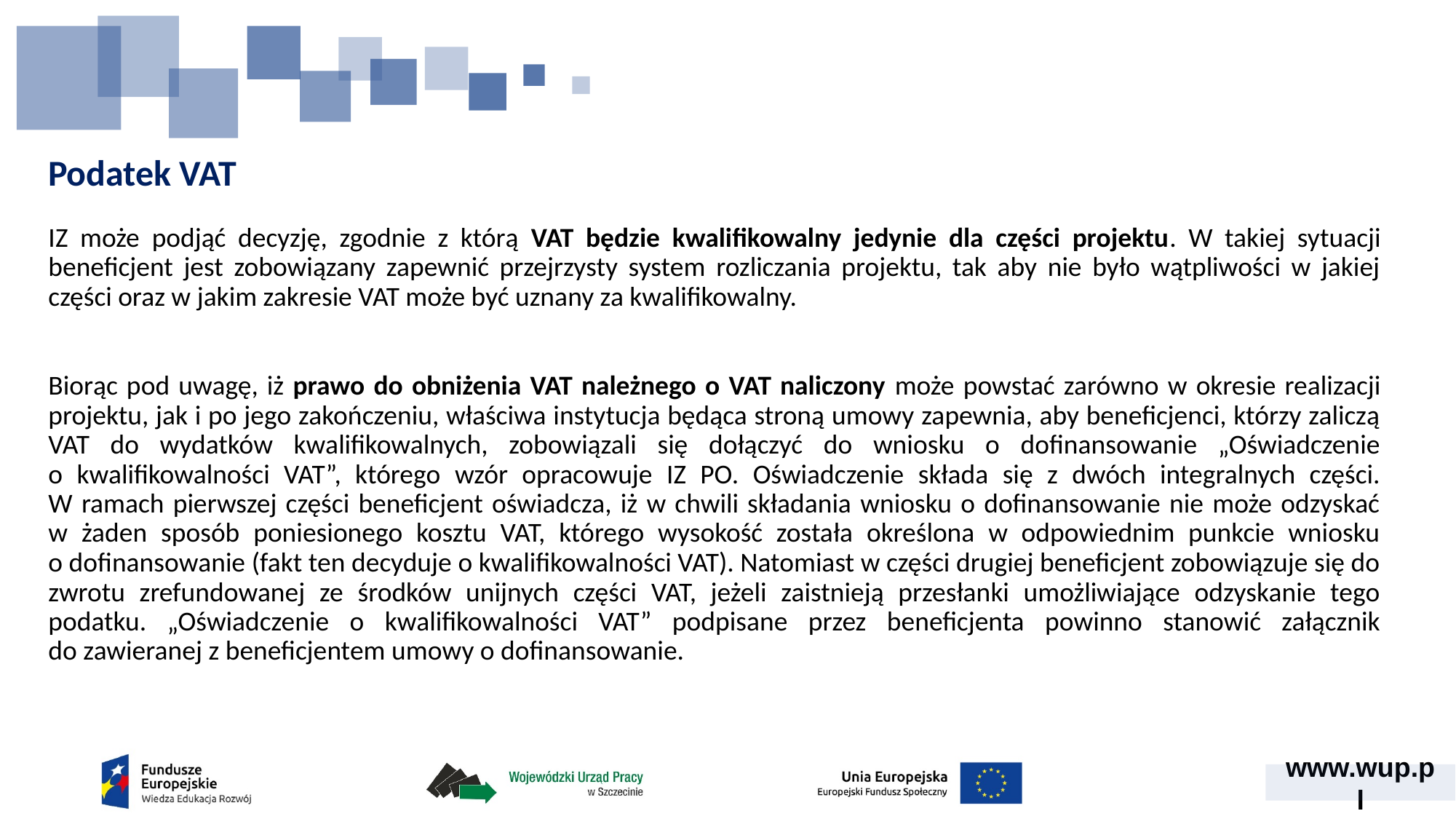

# Podatek VAT
IZ może podjąć decyzję, zgodnie z którą VAT będzie kwalifikowalny jedynie dla części projektu. W takiej sytuacji beneficjent jest zobowiązany zapewnić przejrzysty system rozliczania projektu, tak aby nie było wątpliwości w jakiej części oraz w jakim zakresie VAT może być uznany za kwalifikowalny.

Biorąc pod uwagę, iż prawo do obniżenia VAT należnego o VAT naliczony może powstać zarówno w okresie realizacji projektu, jak i po jego zakończeniu, właściwa instytucja będąca stroną umowy zapewnia, aby beneficjenci, którzy zaliczą VAT do wydatków kwalifikowalnych, zobowiązali się dołączyć do wniosku o dofinansowanie „Oświadczenie
o kwalifikowalności VAT”, którego wzór opracowuje IZ PO. Oświadczenie składa się z dwóch integralnych części.
W ramach pierwszej części beneficjent oświadcza, iż w chwili składania wniosku o dofinansowanie nie może odzyskać
w żaden sposób poniesionego kosztu VAT, którego wysokość została określona w odpowiednim punkcie wniosku
o dofinansowanie (fakt ten decyduje o kwalifikowalności VAT). Natomiast w części drugiej beneficjent zobowiązuje się do zwrotu zrefundowanej ze środków unijnych części VAT, jeżeli zaistnieją przesłanki umożliwiające odzyskanie tego podatku. „Oświadczenie o kwalifikowalności VAT” podpisane przez beneficjenta powinno stanowić załącznik do zawieranej z beneficjentem umowy o dofinansowanie.